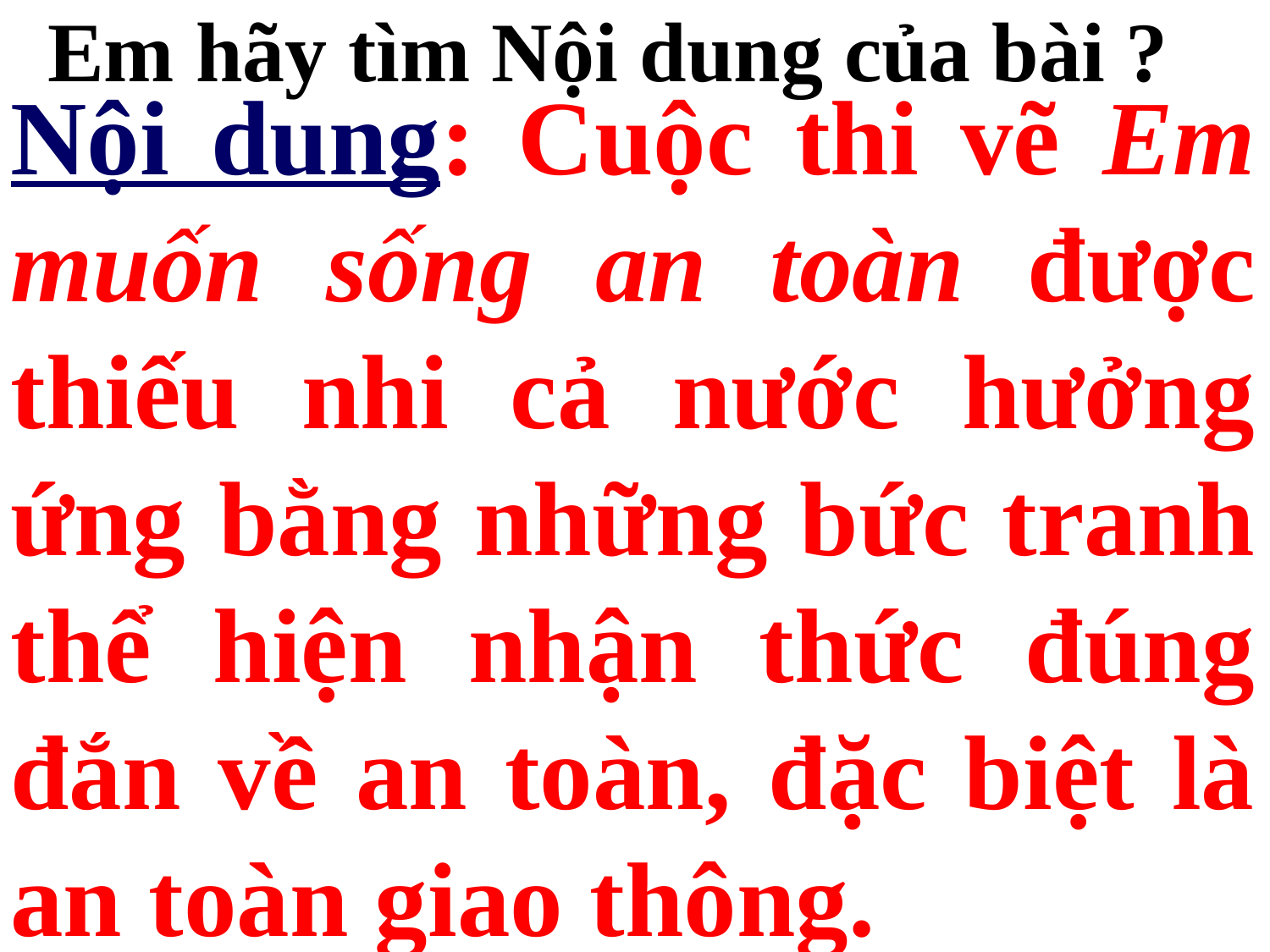

Em hãy tìm Nội dung của bài ?
Nội dung: Cuộc thi vẽ Em muốn sống an toàn được thiếu nhi cả nước hưởng ứng bằng những bức tranh thể hiện nhận thức đúng đắn về an toàn, đặc biệt là an toàn giao thông.